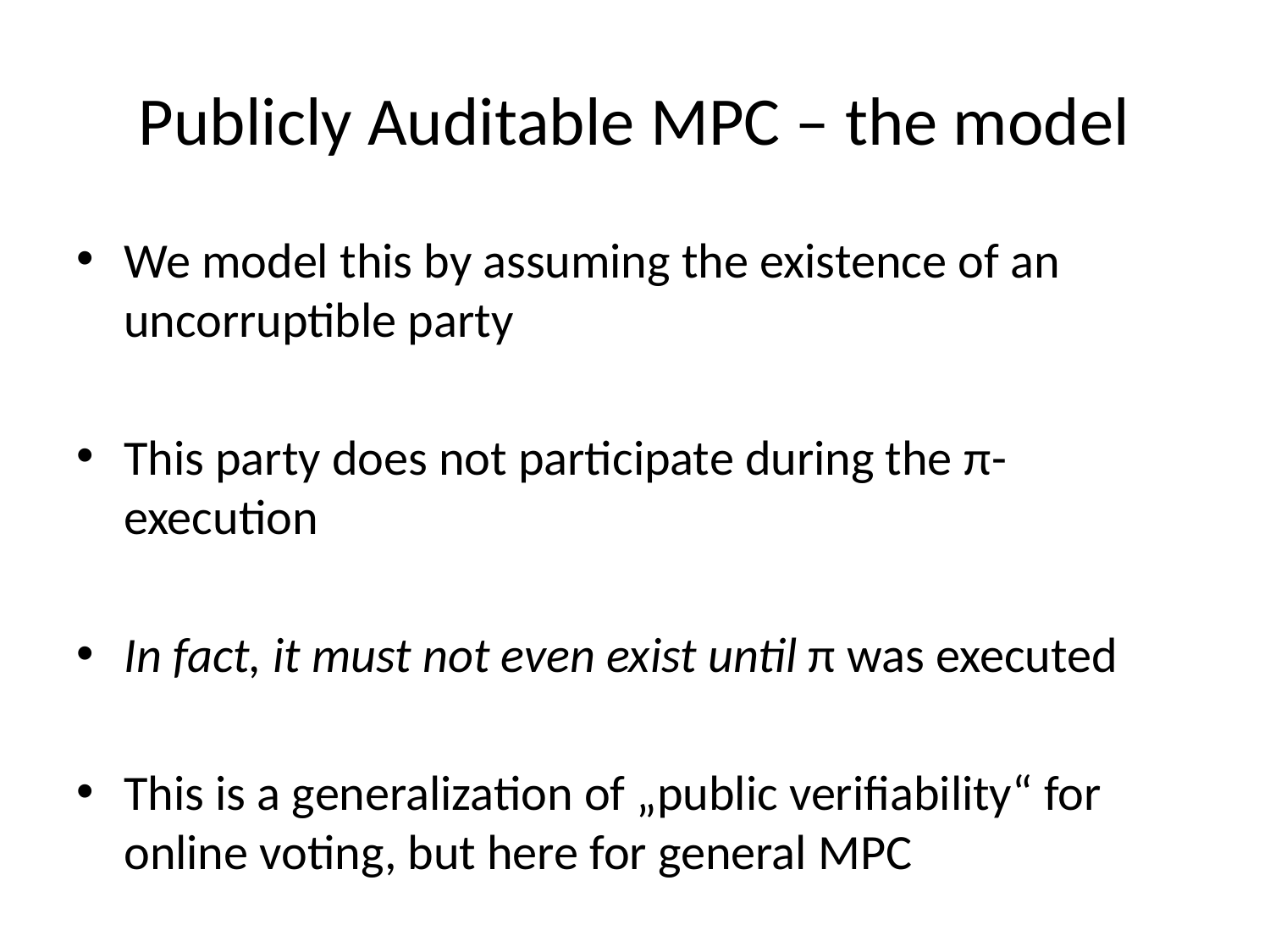

# Publicly Auditable MPC – the model
We model this by assuming the existence of an uncorruptible party

This party does not participate during the π-execution

In fact, it must not even exist until π was executed

This is a generalization of „public verifiability“ for online voting, but here for general MPC